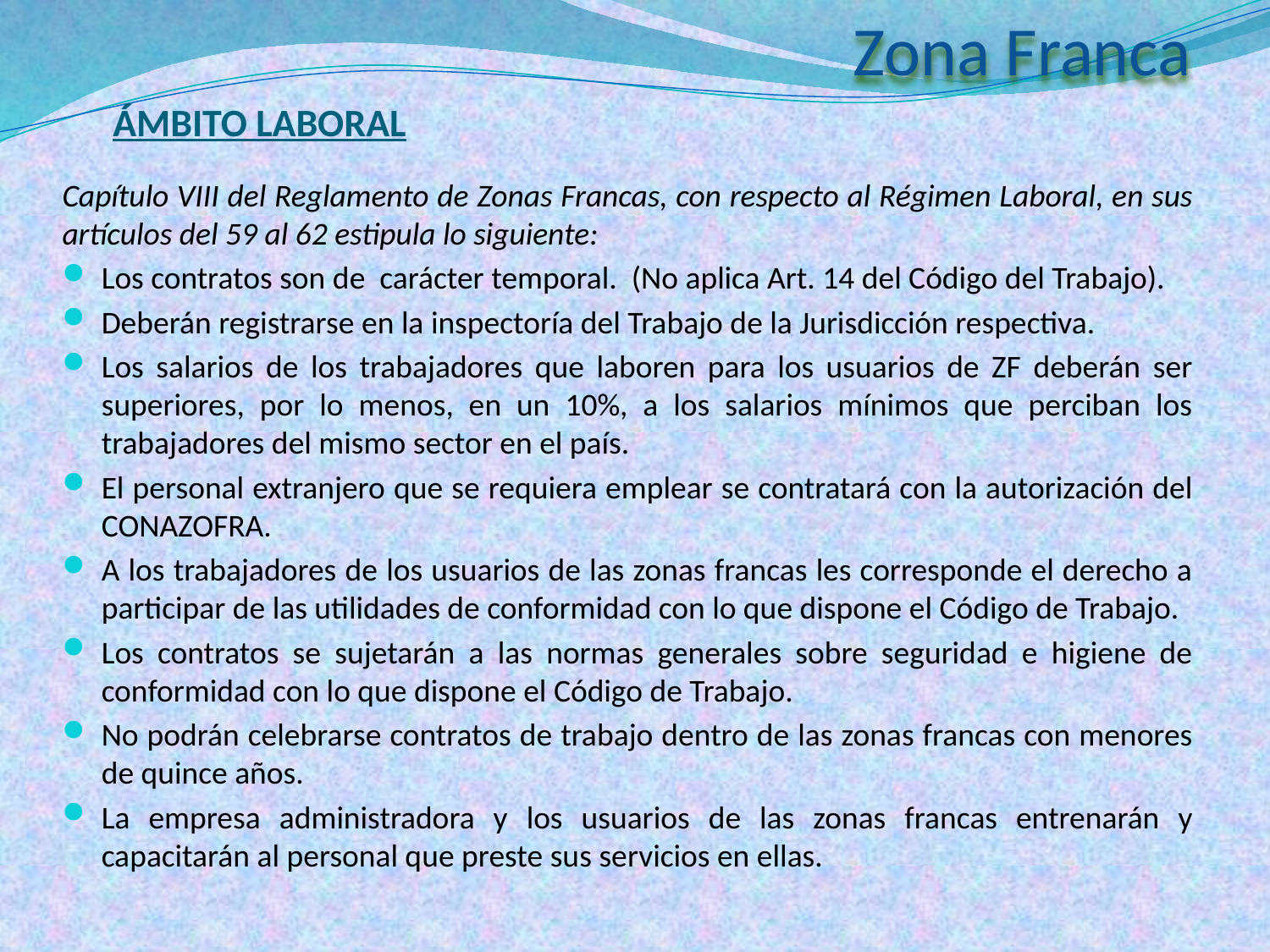

Zona Franca
# ÁMBITO LABORAL
Capítulo VIII del Reglamento de Zonas Francas, con respecto al Régimen Laboral, en sus artículos del 59 al 62 estipula lo siguiente:
Los contratos son de  carácter temporal.  (No aplica Art. 14 del Código del Trabajo).
Deberán registrarse en la inspectoría del Trabajo de la Jurisdicción respectiva.
Los salarios de los trabajadores que laboren para los usuarios de ZF deberán ser superiores, por lo menos, en un 10%, a los salarios mínimos que perciban los trabajadores del mismo sector en el país.
El personal extranjero que se requiera emplear se contratará con la autorización del CONAZOFRA.
A los trabajadores de los usuarios de las zonas francas les corresponde el derecho a participar de las utilidades de conformidad con lo que dispone el Código de Trabajo.
Los contratos se sujetarán a las normas generales sobre seguridad e higiene de conformidad con lo que dispone el Código de Trabajo.
No podrán celebrarse contratos de trabajo dentro de las zonas francas con menores de quince años.
La empresa administradora y los usuarios de las zonas francas entrenarán y capacitarán al personal que preste sus servicios en ellas.